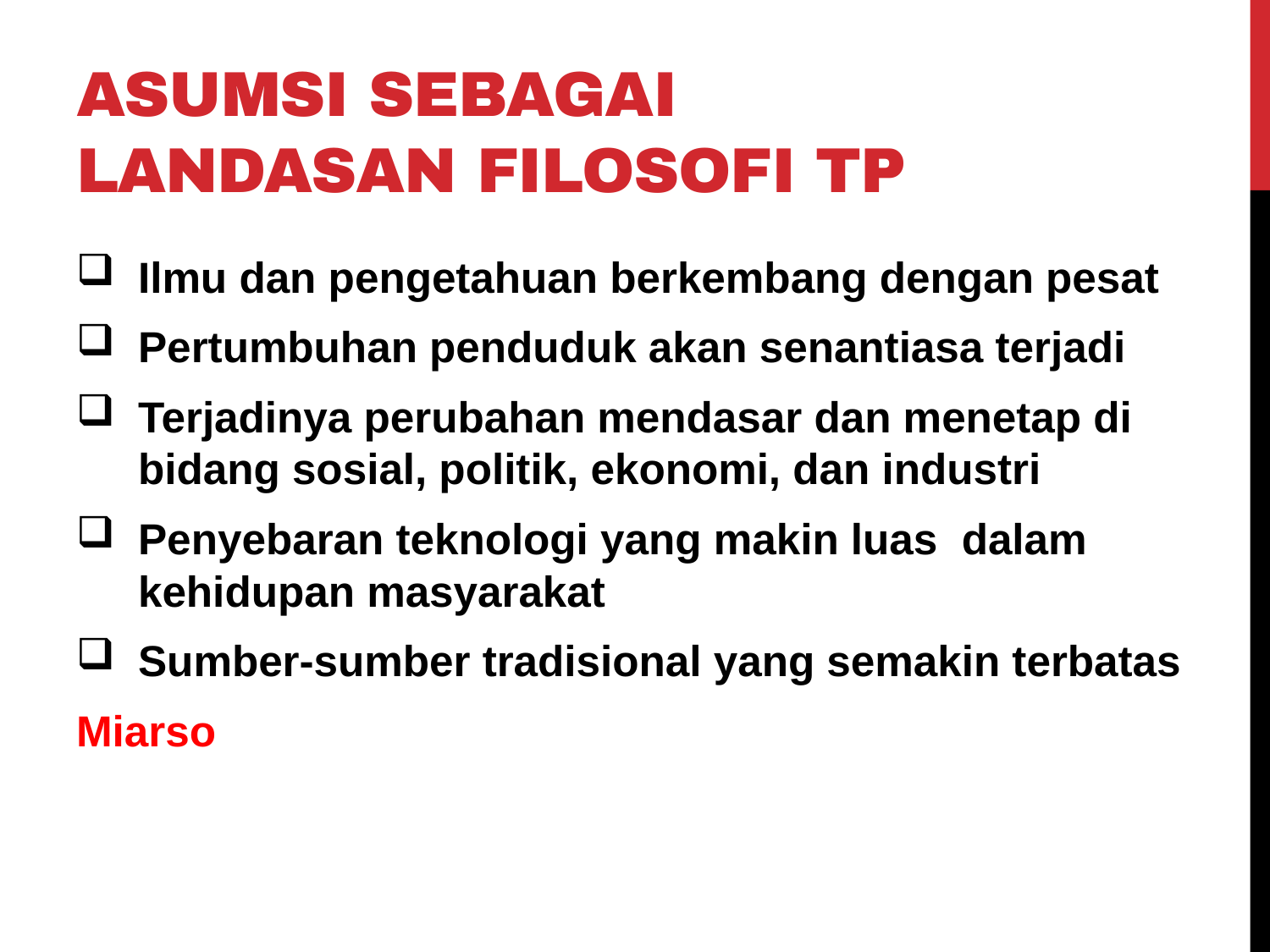

# Asumsi sebagai landasan filosofi TP
Ilmu dan pengetahuan berkembang dengan pesat
Pertumbuhan penduduk akan senantiasa terjadi
Terjadinya perubahan mendasar dan menetap di bidang sosial, politik, ekonomi, dan industri
Penyebaran teknologi yang makin luas  dalam kehidupan masyarakat
Sumber-sumber tradisional yang semakin terbatas
Miarso